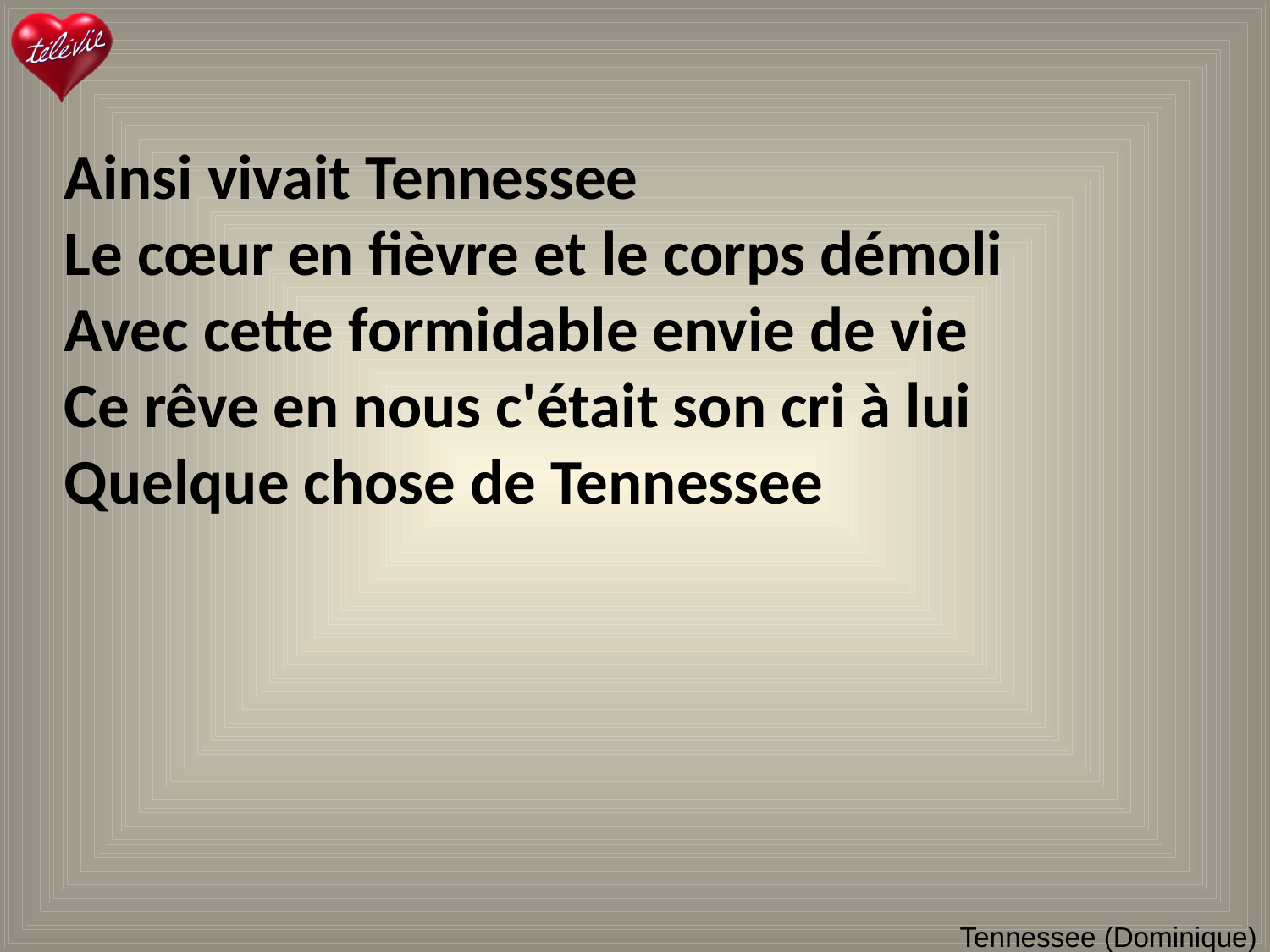

Ainsi vivait Tennessee
Le cœur en fièvre et le corps démoli
Avec cette formidable envie de vie
Ce rêve en nous c'était son cri à lui
Quelque chose de Tennessee
# Tennessee (Dominique)